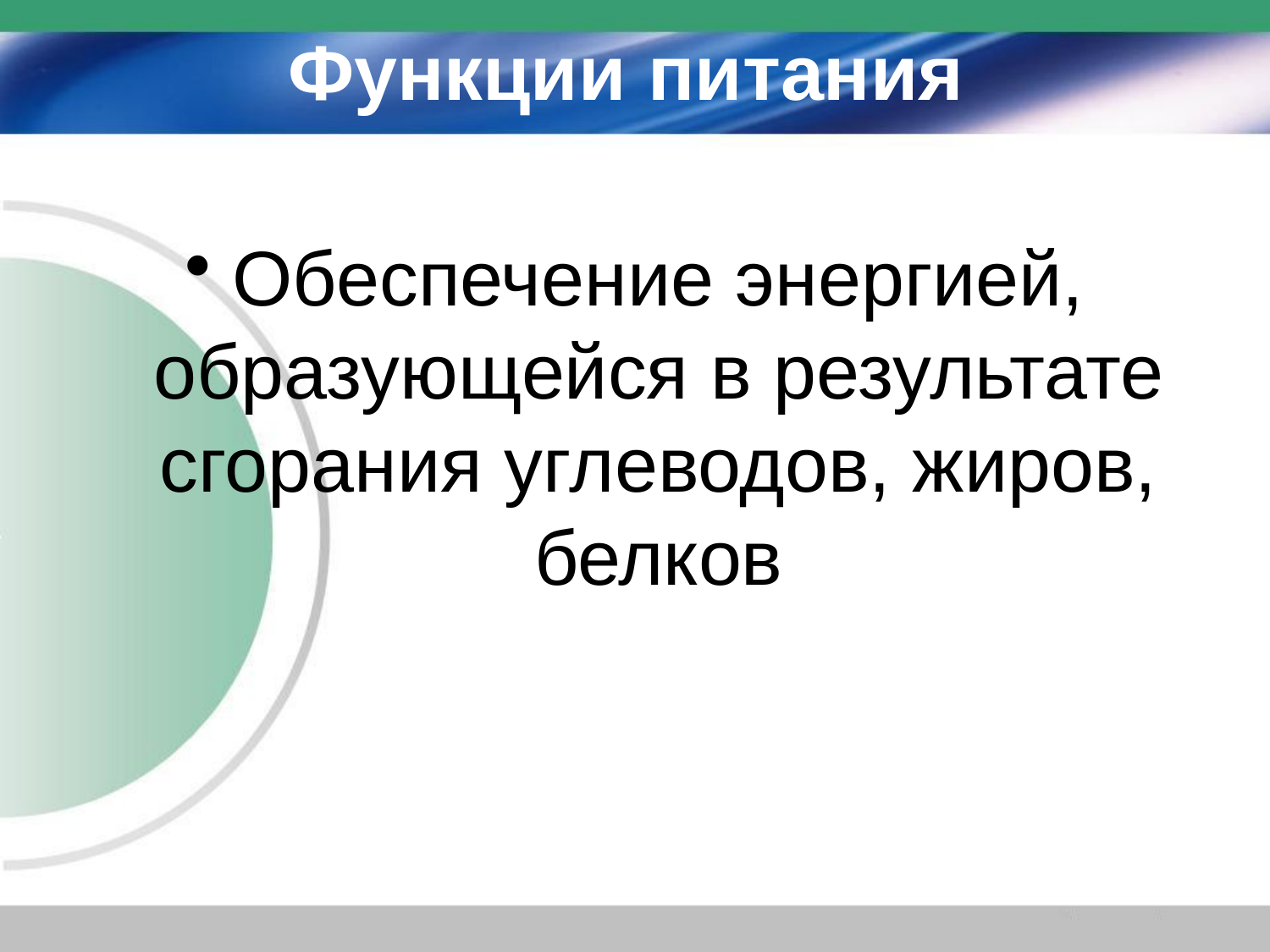

# Функции питания
Обеспечение энергией, образующейся в результате сгорания углеводов, жиров, белков